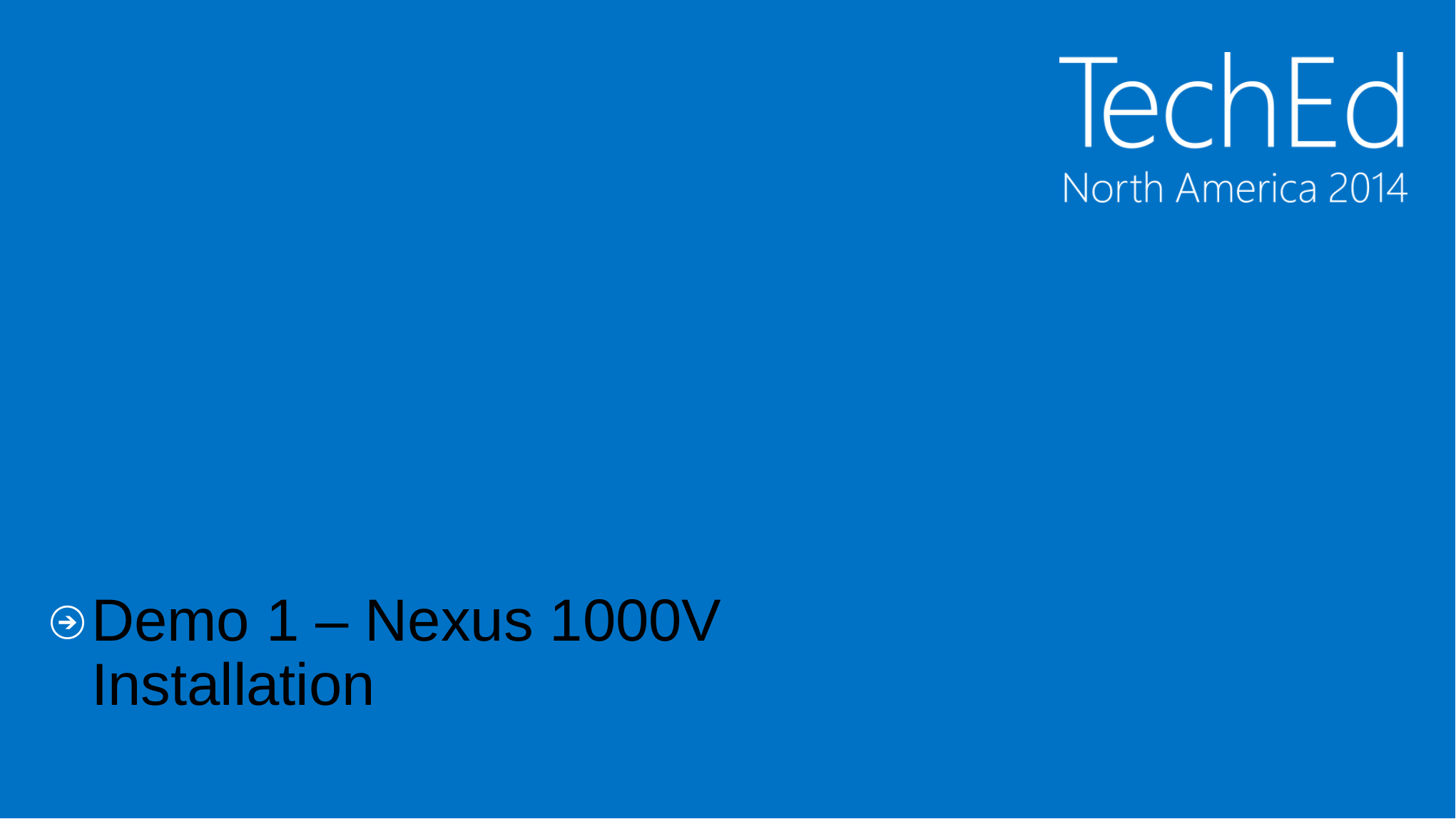

#
Demo 1 – Nexus 1000V Installation